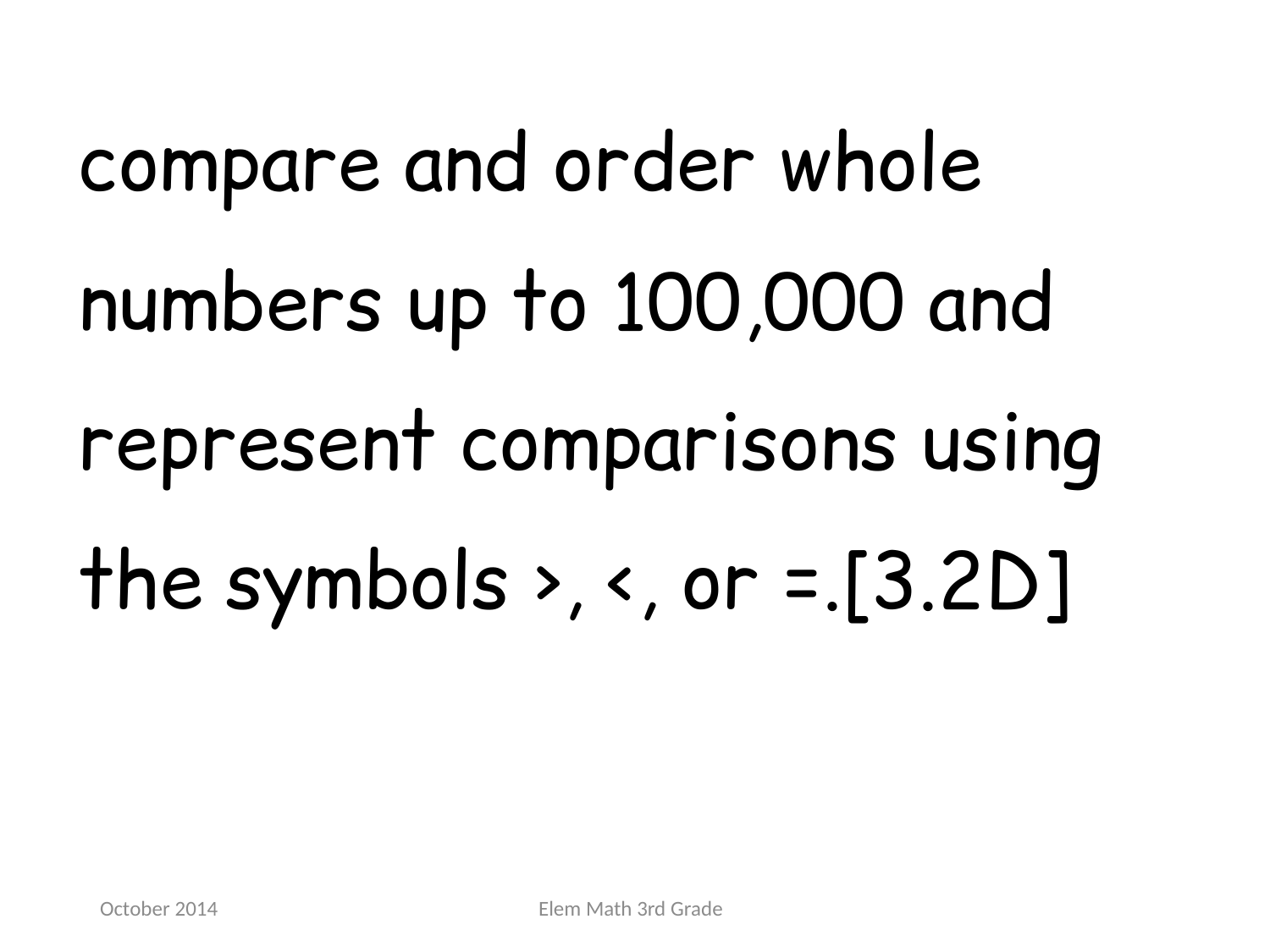

compare and order whole numbers up to 100,000 and represent comparisons using the symbols >, <, or =.[3.2D]
October 2014
Elem Math 3rd Grade